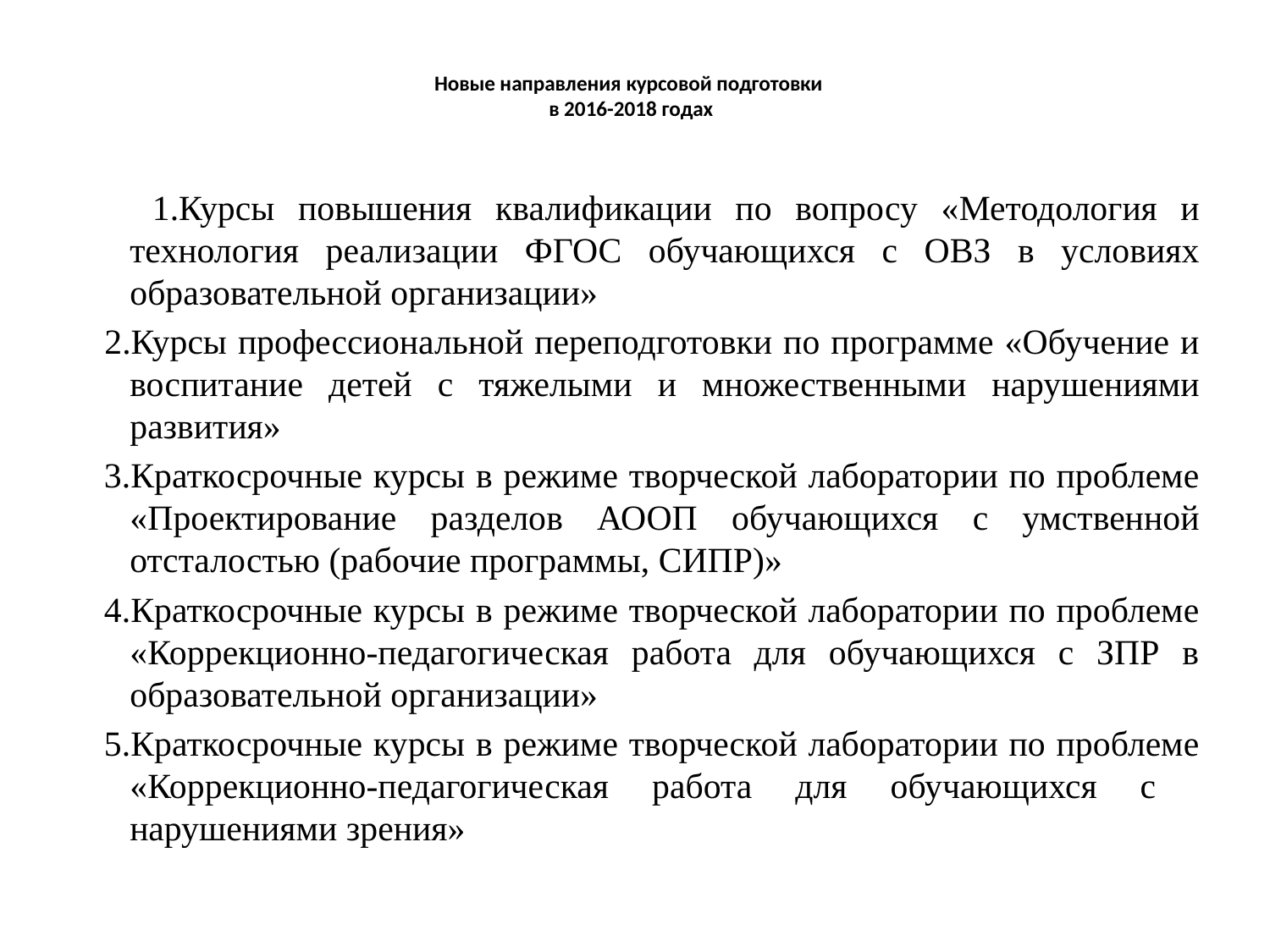

# Новые направления курсовой подготовки в 2016-2018 годах
   1.Курсы повышения квалификации по вопросу «Методология и технология реализации ФГОС обучающихся с ОВЗ в условиях образовательной организации»
  2.Курсы профессиональной переподготовки по программе «Обучение и воспитание детей с тяжелыми и множественными нарушениями развития»
  3.Краткосрочные курсы в режиме творческой лаборатории по проблеме «Проектирование разделов АООП обучающихся с умственной отсталостью (рабочие программы, СИПР)»
  4.Краткосрочные курсы в режиме творческой лаборатории по проблеме «Коррекционно-педагогическая работа для обучающихся с ЗПР в образовательной организации»
  5.Краткосрочные курсы в режиме творческой лаборатории по проблеме «Коррекционно-педагогическая работа для обучающихся с  нарушениями зрения»